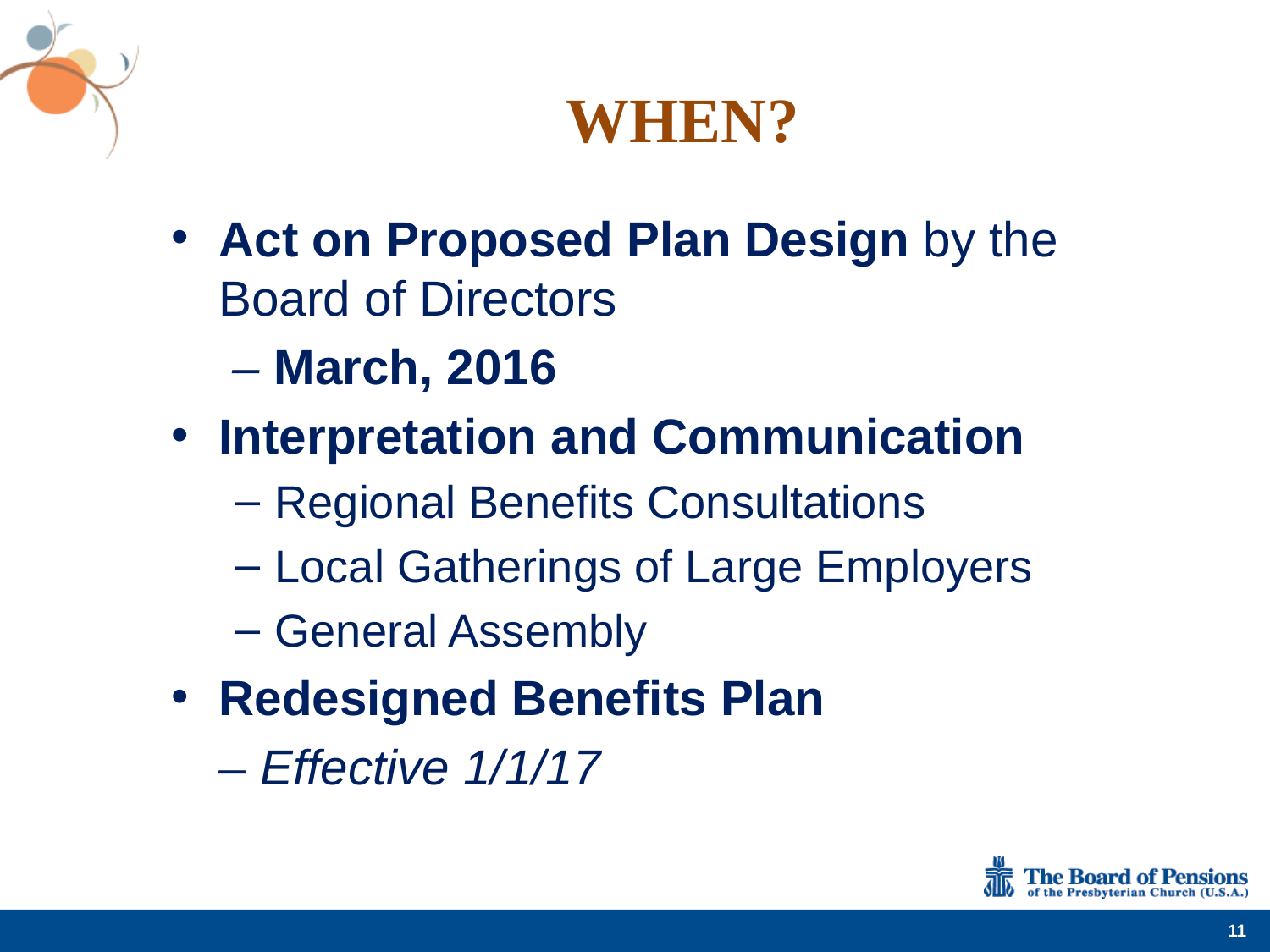

# When?
Act on Proposed Plan Design by the Board of Directors
	 – March, 2016
Interpretation and Communication
Regional Benefits Consultations
Local Gatherings of Large Employers
General Assembly
Redesigned Benefits Plan
	– Effective 1/1/17
11